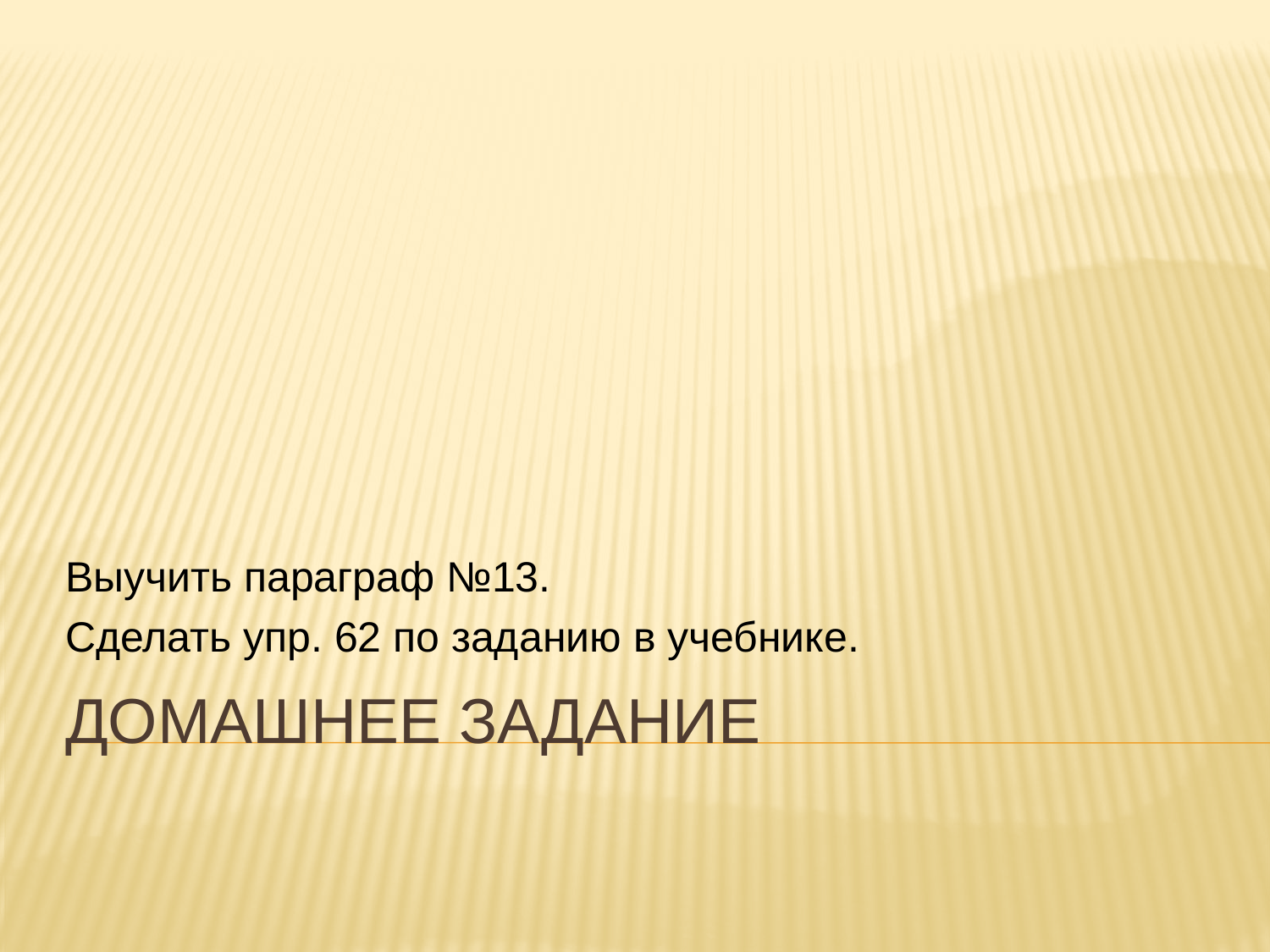

Выучить параграф №13.
Сделать упр. 62 по заданию в учебнике.
# Домашнее задание